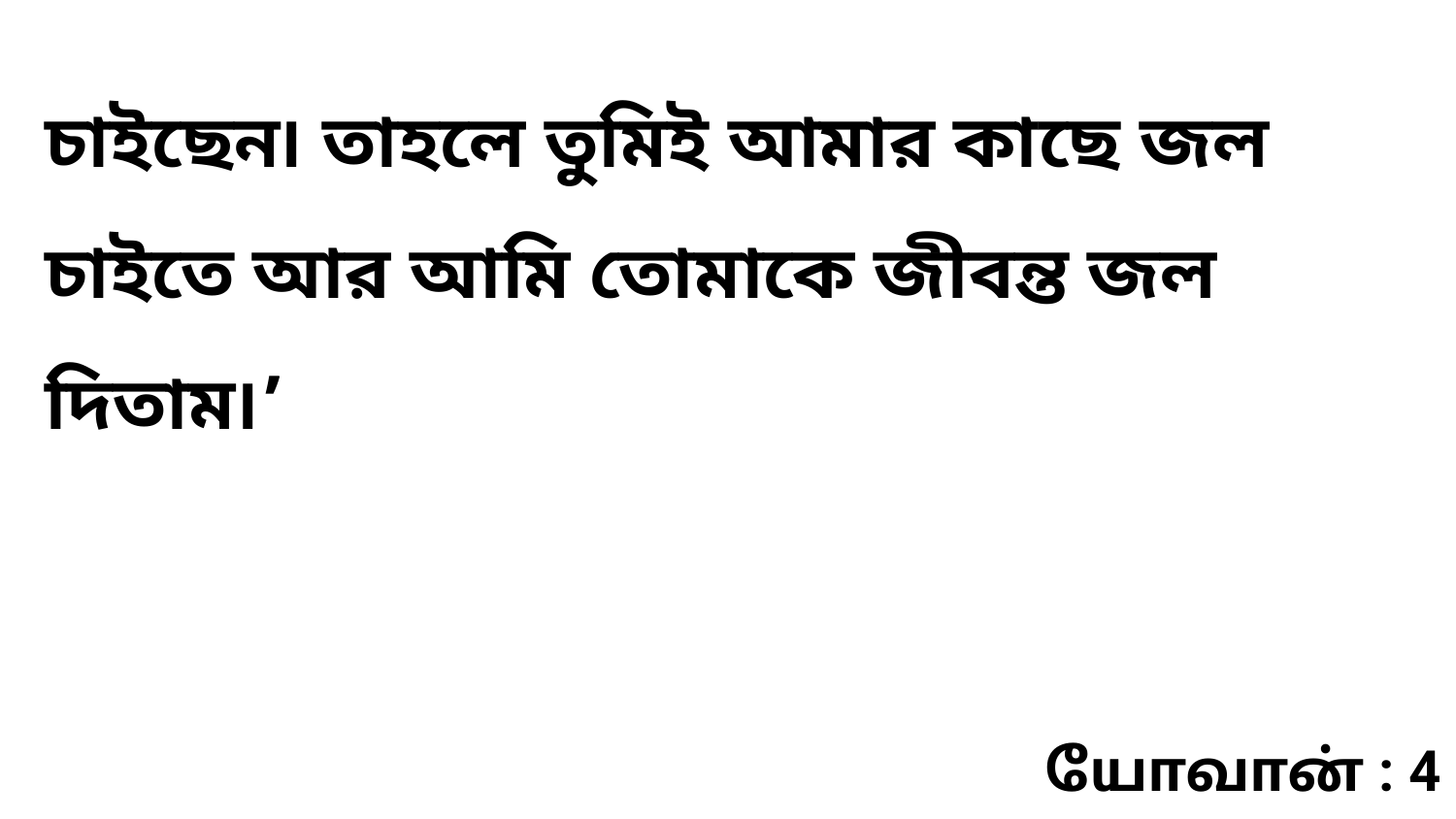

চাইছেন৷ তাহলে তুমিই আমার কাছে জল চাইতে আর আমি তোমাকে জীবন্ত জল দিতাম৷’
யோவான் : 4